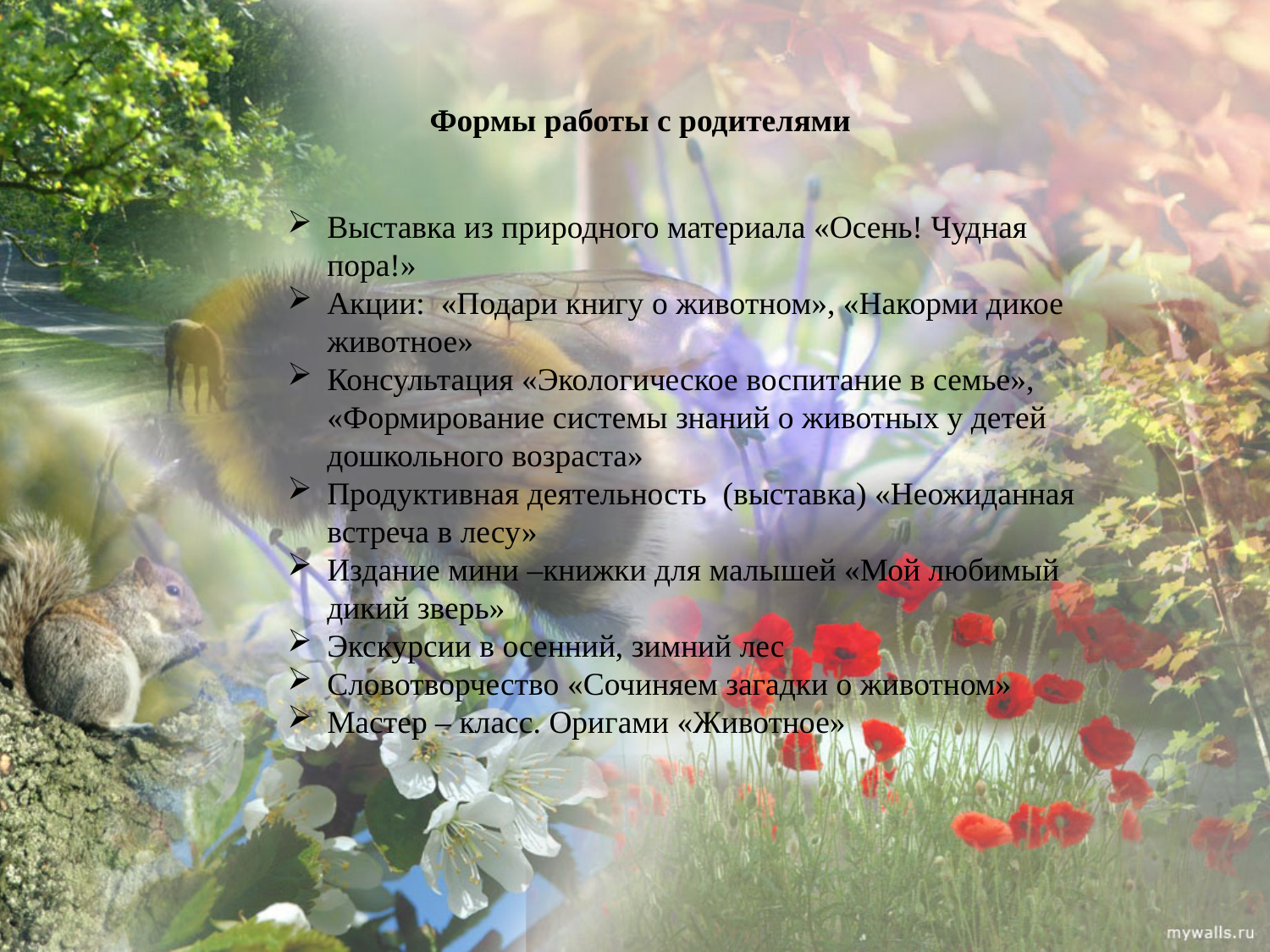

Формы работы с родителями
Выставка из природного материала «Осень! Чудная пора!»
Акции:  «Подари книгу о животном», «Накорми дикое животное»
Консультация «Экологическое воспитание в семье», «Формирование системы знаний о животных у детей дошкольного возраста»
Продуктивная деятельность  (выставка) «Неожиданная встреча в лесу»
Издание мини –книжки для малышей «Мой любимый дикий зверь»
Экскурсии в осенний, зимний лес
Словотворчество «Сочиняем загадки о животном»
Мастер – класс. Оригами «Животное»